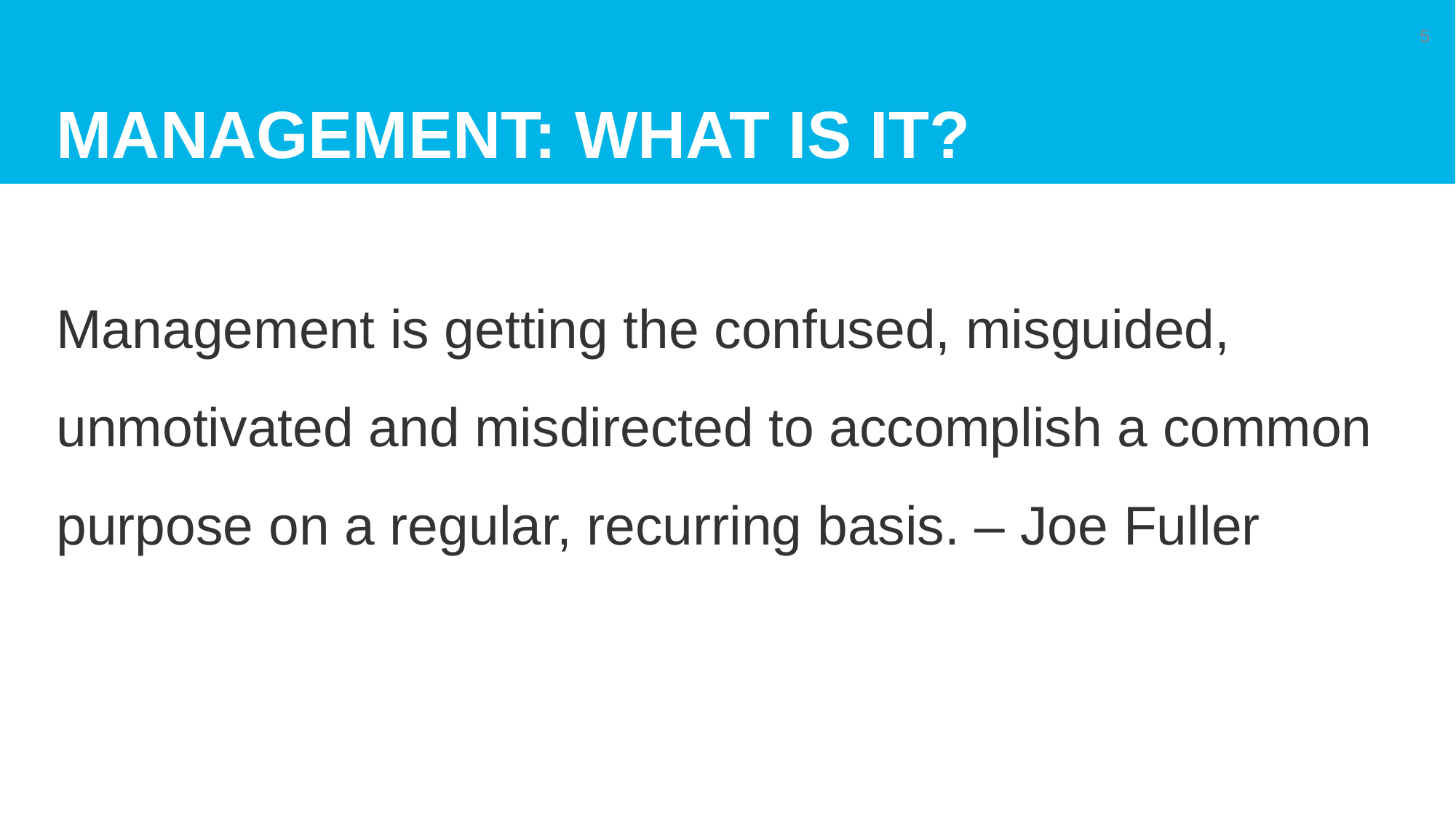

# Management: What is it?
5
Management is getting the confused, misguided, unmotivated and misdirected to accomplish a common purpose on a regular, recurring basis. – Joe Fuller